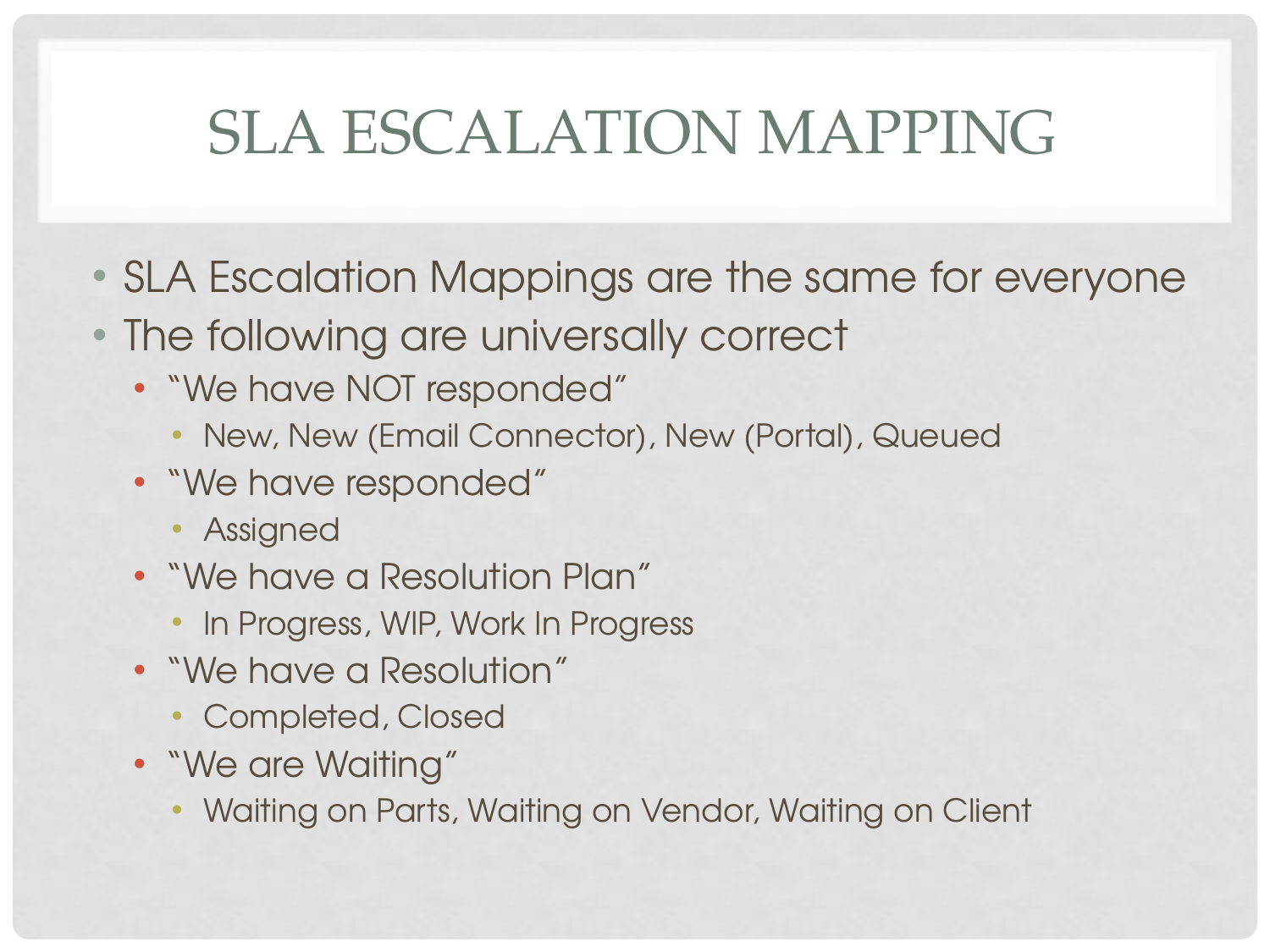

# SLA Escalation Mapping
SLA Escalation Mappings are the same for everyone
The following are universally correct
“We have NOT responded”
New, New (Email Connector), New (Portal), Queued
“We have responded”
Assigned
“We have a Resolution Plan”
In Progress, WIP, Work In Progress
“We have a Resolution”
Completed, Closed
“We are Waiting”
Waiting on Parts, Waiting on Vendor, Waiting on Client